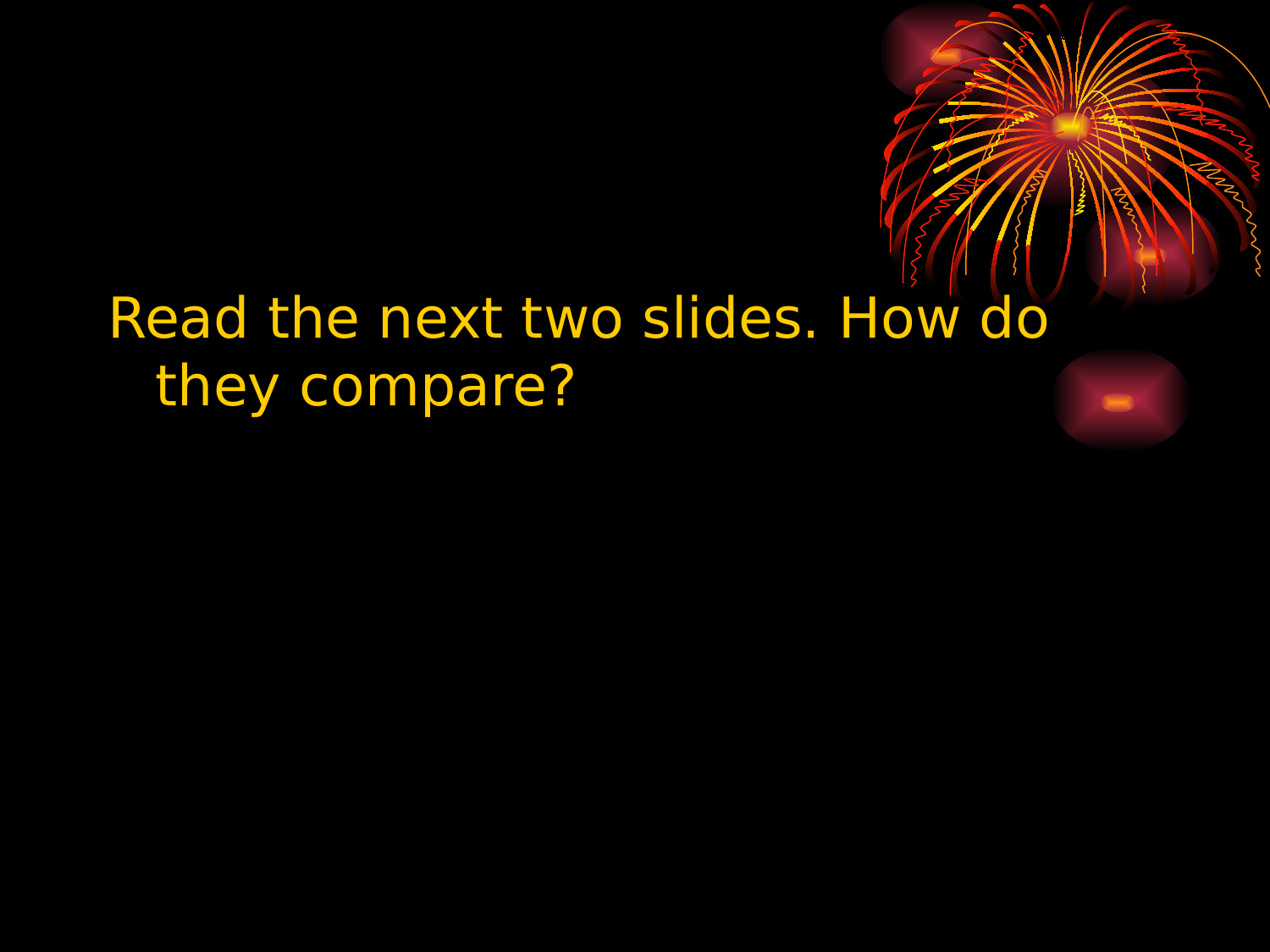

Read the next two slides. How do they compare?